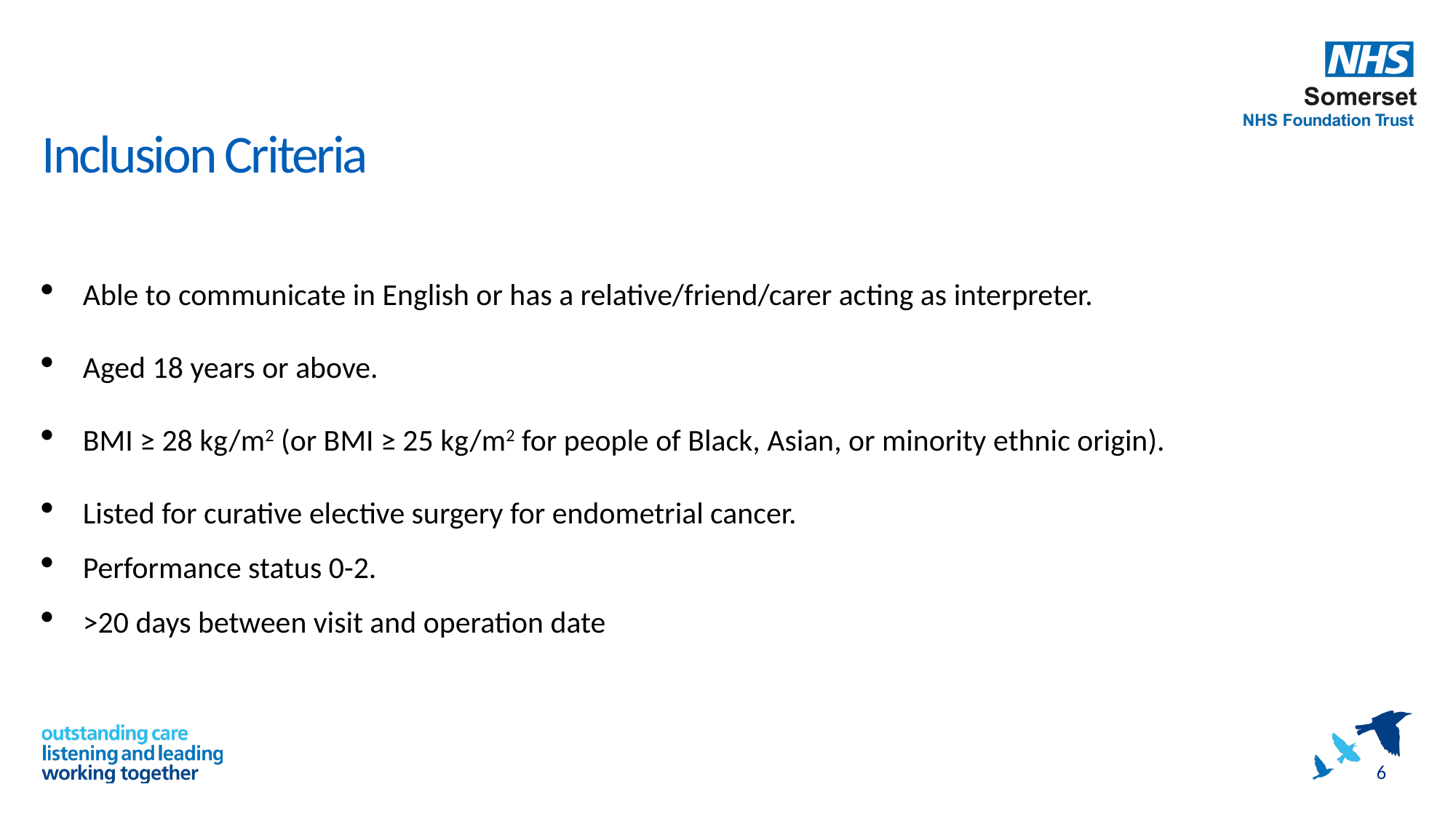

# Inclusion Criteria
Able to communicate in English or has a relative/friend/carer acting as interpreter.
Aged 18 years or above.
BMI ≥ 28 kg/m2 (or BMI ≥ 25 kg/m2 for people of Black, Asian, or minority ethnic origin).
Listed for curative elective surgery for endometrial cancer.
Performance status 0-2.
>20 days between visit and operation date

6